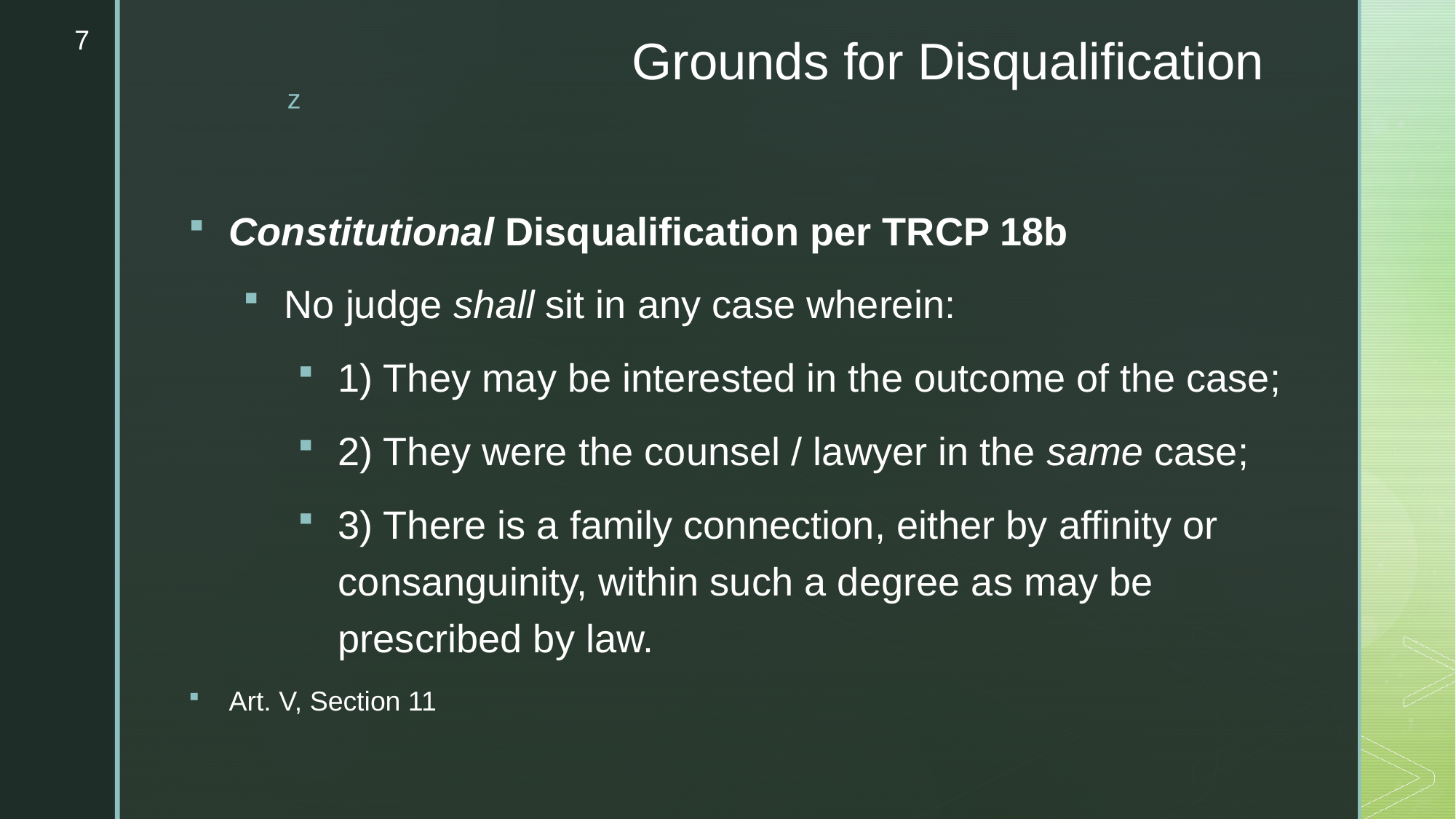

7
# Grounds for Disqualification
Constitutional Disqualification per TRCP 18b
No judge shall sit in any case wherein:
1) They may be interested in the outcome of the case;
2) They were the counsel / lawyer in the same case;
3) There is a family connection, either by affinity or    consanguinity, within such a degree as may be prescribed by law.
Art. V, Section 11